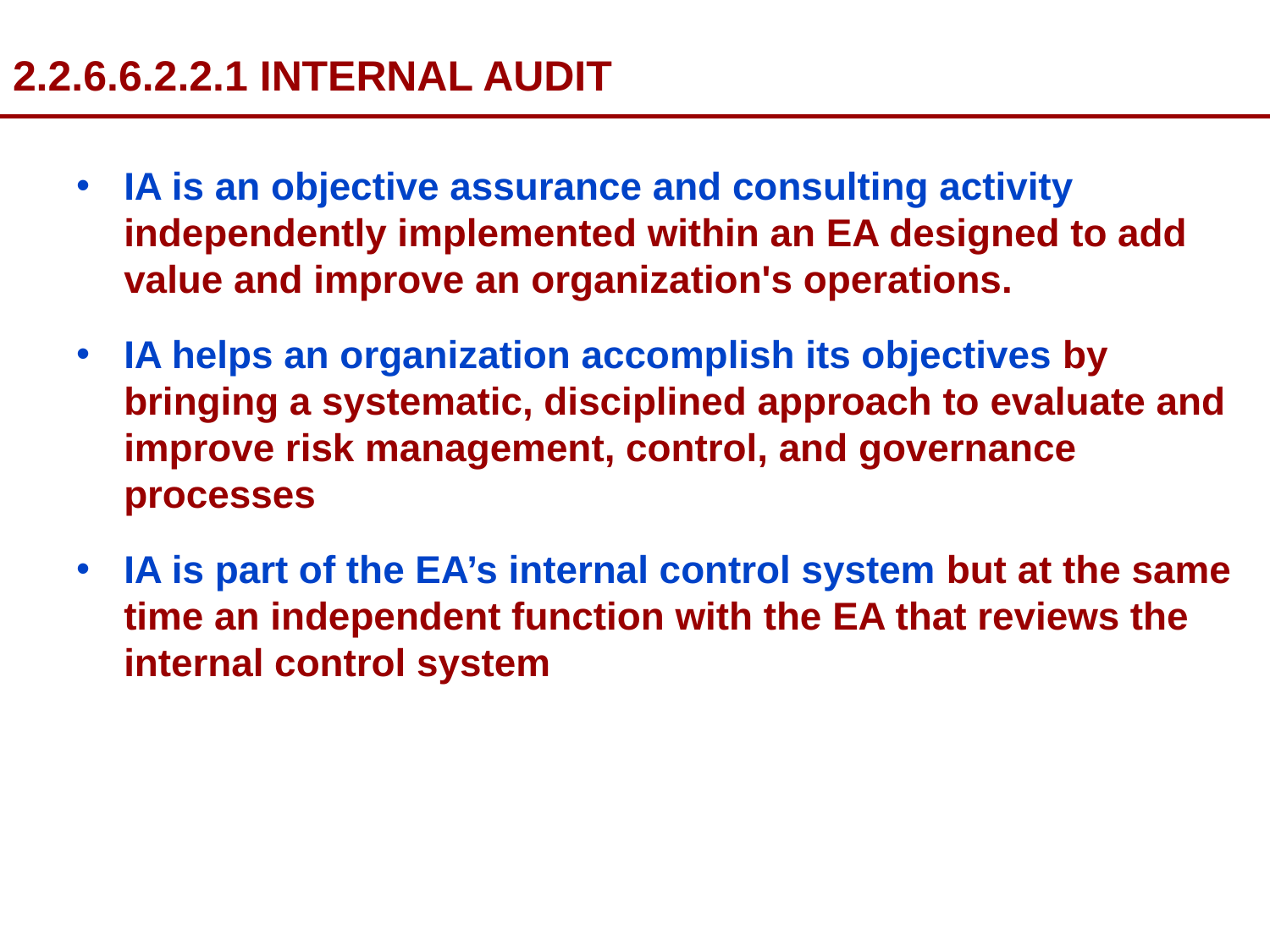

# 2.2.6.6.2.2.1 INTERNAL AUDIT
IA is an objective assurance and consulting activity independently implemented within an EA designed to add value and improve an organization's operations.
IA helps an organization accomplish its objectives by bringing a systematic, disciplined approach to evaluate and improve risk management, control, and governance processes
IA is part of the EA’s internal control system but at the same time an independent function with the EA that reviews the internal control system

27